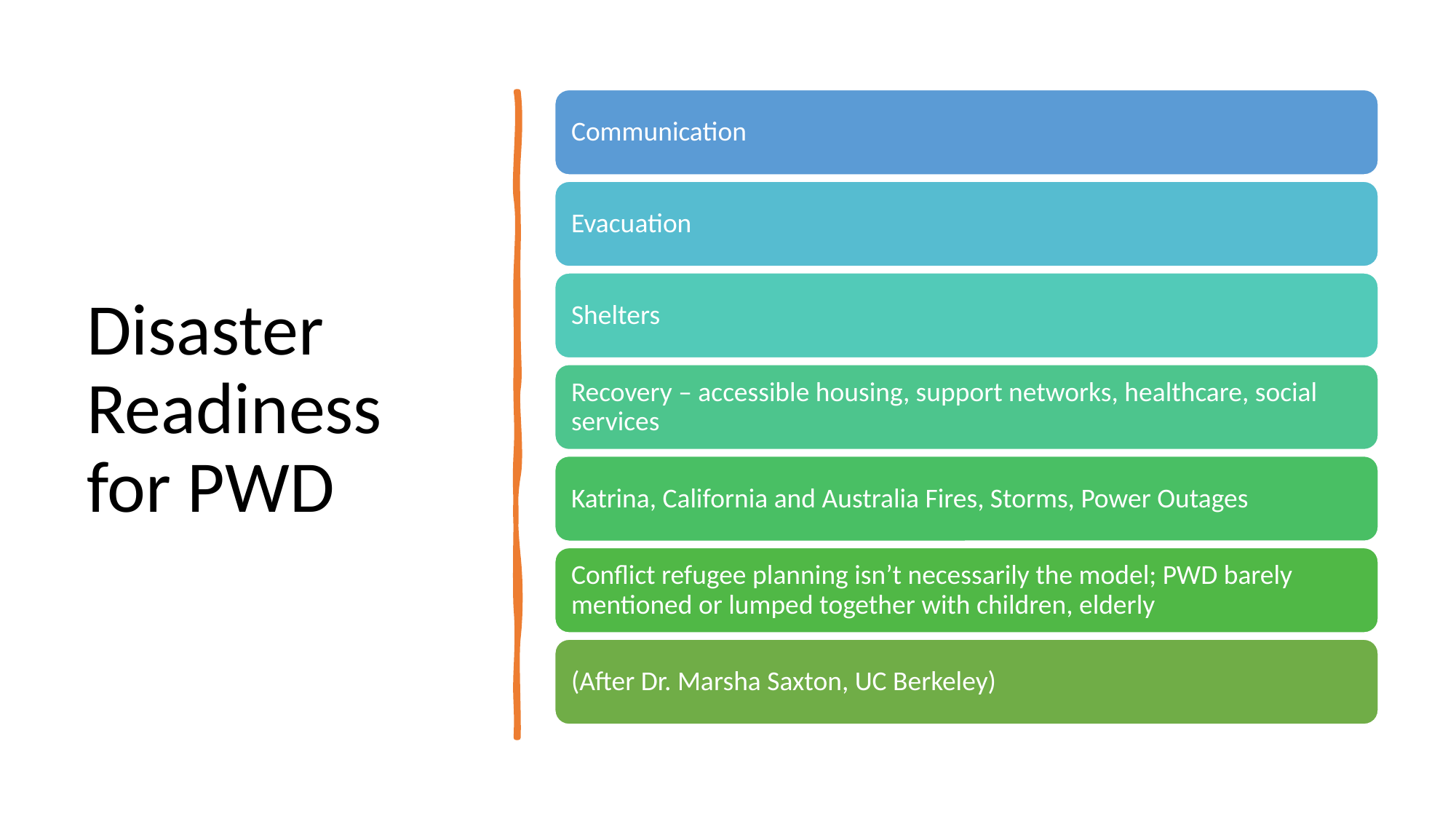

Communication
Evacuation
Shelters
Recovery – accessible housing, support networks, healthcare, social services
Katrina, California and Australia Fires, Storms, Power Outages
Conflict refugee planning isn’t necessarily the model; PWD barely mentioned or lumped together with children, elderly
(After Dr. Marsha Saxton, UC Berkeley)
# Disaster Readiness for PWD